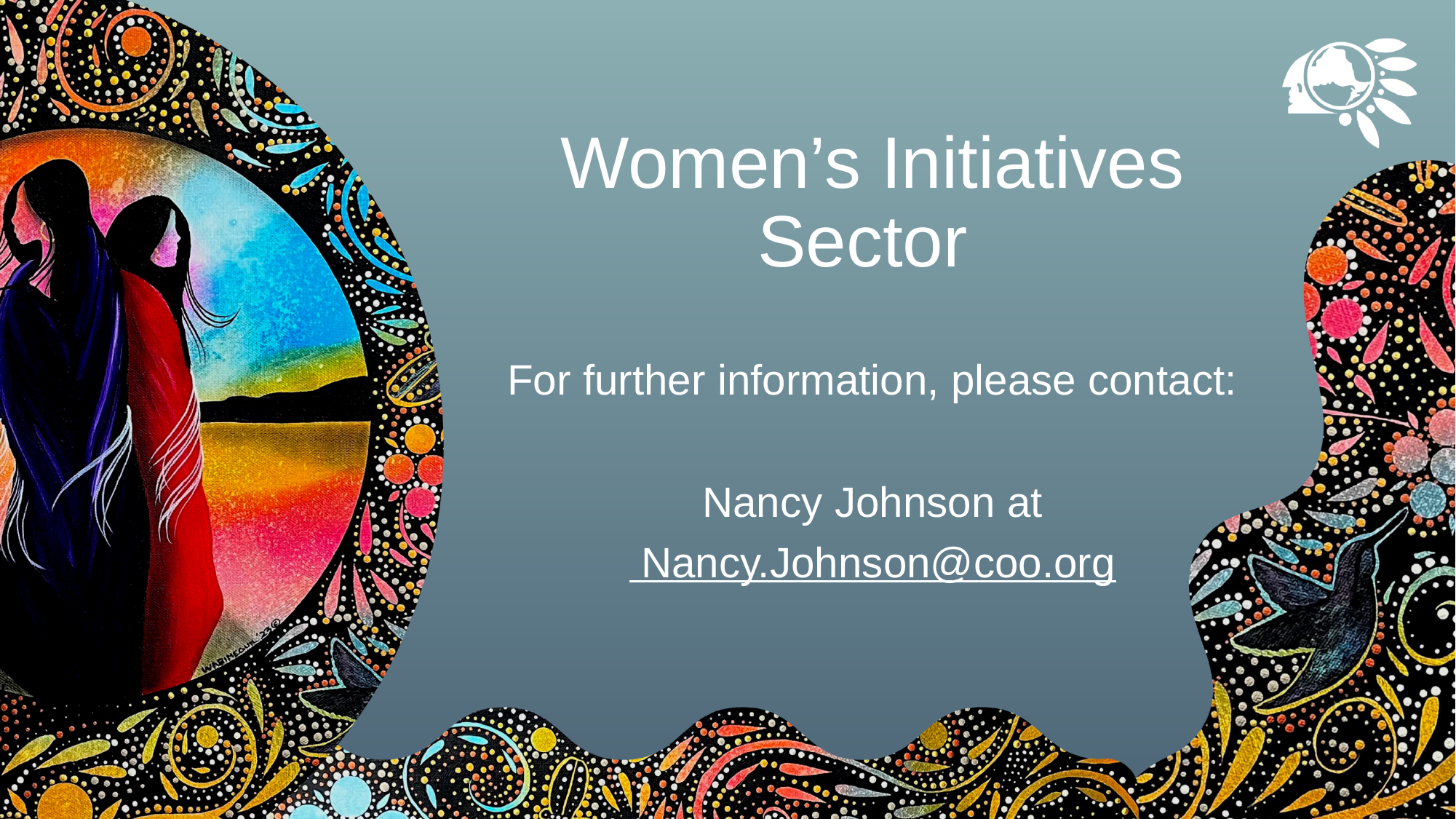

Women’s Initiatives Sector

For further information, please contact:

Nancy Johnson at
 Nancy.Johnson@coo.org